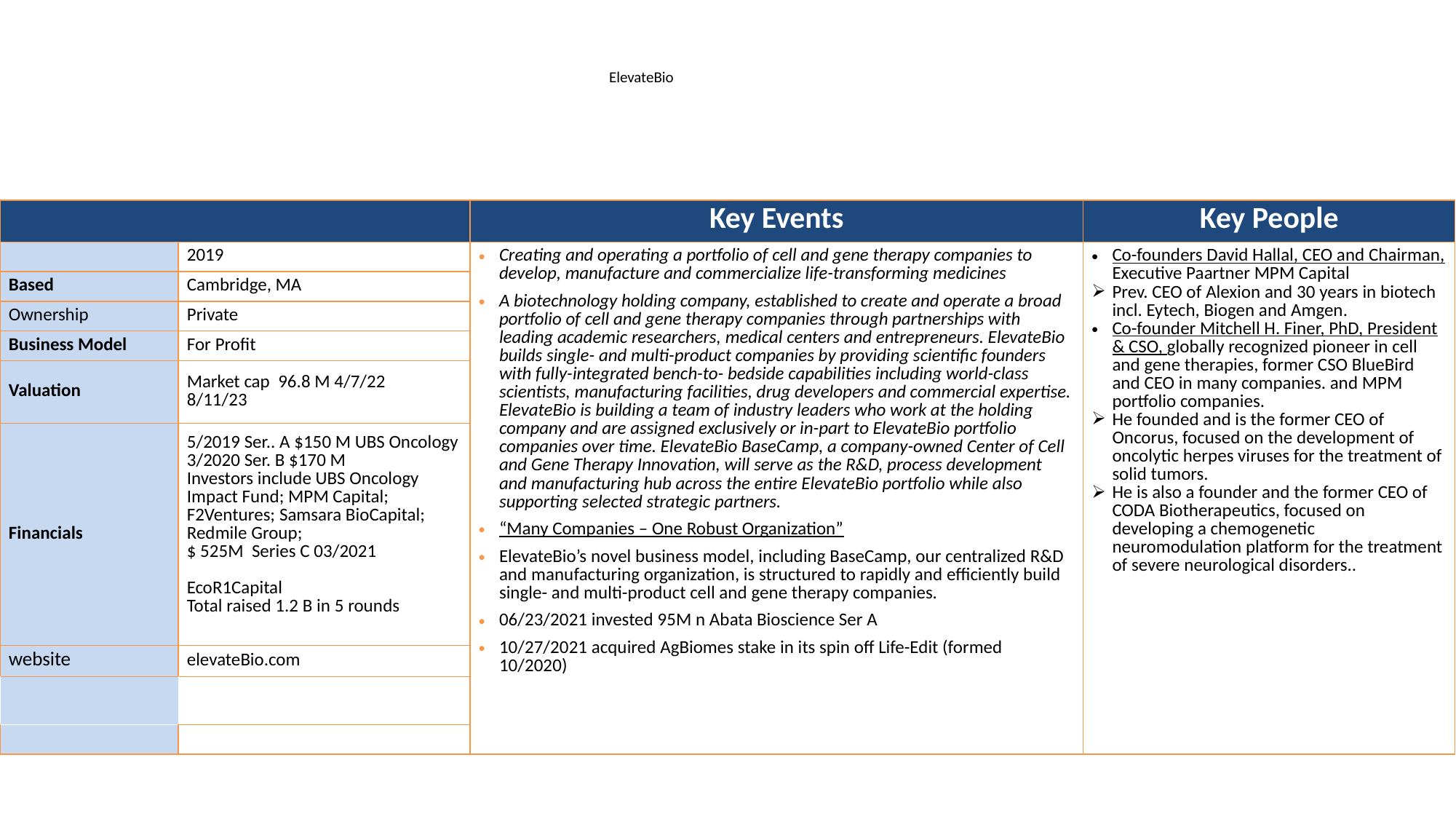

# ElevateBio
|  |  | Key Events | Key People |
| --- | --- | --- | --- |
|  | 2019 | Creating and operating a portfolio of cell and gene therapy companies to develop, manufacture and commercialize life-transforming medicines A biotechnology holding company, established to create and operate a broad portfolio of cell and gene therapy companies through partnerships with leading academic researchers, medical centers and entrepreneurs. ElevateBio builds single- and multi-product companies by providing scientific founders with fully-integrated bench-to- bedside capabilities including world-class scientists, manufacturing facilities, drug developers and commercial expertise. ElevateBio is building a team of industry leaders who work at the holding company and are assigned exclusively or in-part to ElevateBio portfolio companies over time. ElevateBio BaseCamp, a company-owned Center of Cell and Gene Therapy Innovation, will serve as the R&D, process development and manufacturing hub across the entire ElevateBio portfolio while also supporting selected strategic partners. “Many Companies – One Robust Organization” ElevateBio’s novel business model, including BaseCamp, our centralized R&D and manufacturing organization, is structured to rapidly and efficiently build single- and multi-product cell and gene therapy companies. 06/23/2021 invested 95M n Abata Bioscience Ser A 10/27/2021 acquired AgBiomes stake in its spin off Life-Edit (formed 10/2020) | Co-founders David Hallal, CEO and Chairman, Executive Paartner MPM Capital Prev. CEO of Alexion and 30 years in biotech incl. Eytech, Biogen and Amgen. Co-founder Mitchell H. Finer, PhD, President & CSO, globally recognized pioneer in cell and gene therapies, former CSO BlueBird and CEO in many companies. and MPM portfolio companies. He founded and is the former CEO of Oncorus, focused on the development of oncolytic herpes viruses for the treatment of solid tumors. He is also a founder and the former CEO of CODA Biotherapeutics, focused on developing a chemogenetic neuromodulation platform for the treatment of severe neurological disorders.. |
| Based | Cambridge, MA |  |  |
| Ownership | Private |  |  |
| Business Model | For Profit |  |  |
| Valuation | Market cap 96.8 M 4/7/22 8/11/23 |  |  |
| Financials | 5/2019 Ser.. A $150 M UBS Oncology 3/2020 Ser. B $170 M Investors include UBS Oncology Impact Fund; MPM Capital; F2Ventures; Samsara BioCapital; Redmile Group; $ 525M Series C 03/2021 EcoR1Capital Total raised 1.2 B in 5 rounds |  |  |
| website | elevateBio.com |  |  |
|  |  |  |  |
|  |  |  |  |